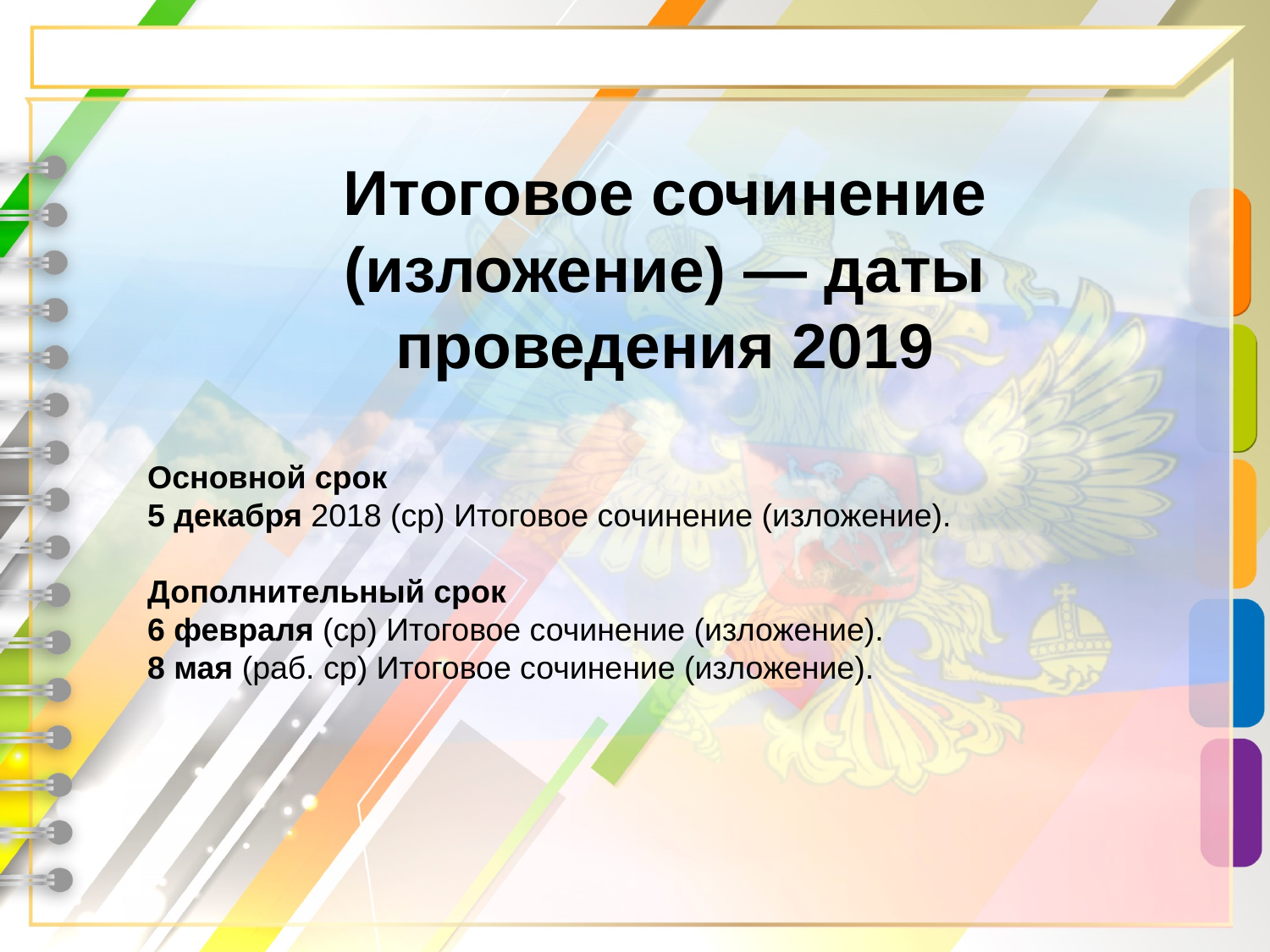

Итоговое сочинение (изложение) — даты проведения 2019

Основной срок
5 декабря 2018 (ср) Итоговое сочинение (изложение).

Дополнительный срок
6 февраля (ср) Итоговое сочинение (изложение).
8 мая (раб. ср) Итоговое сочинение (изложение).